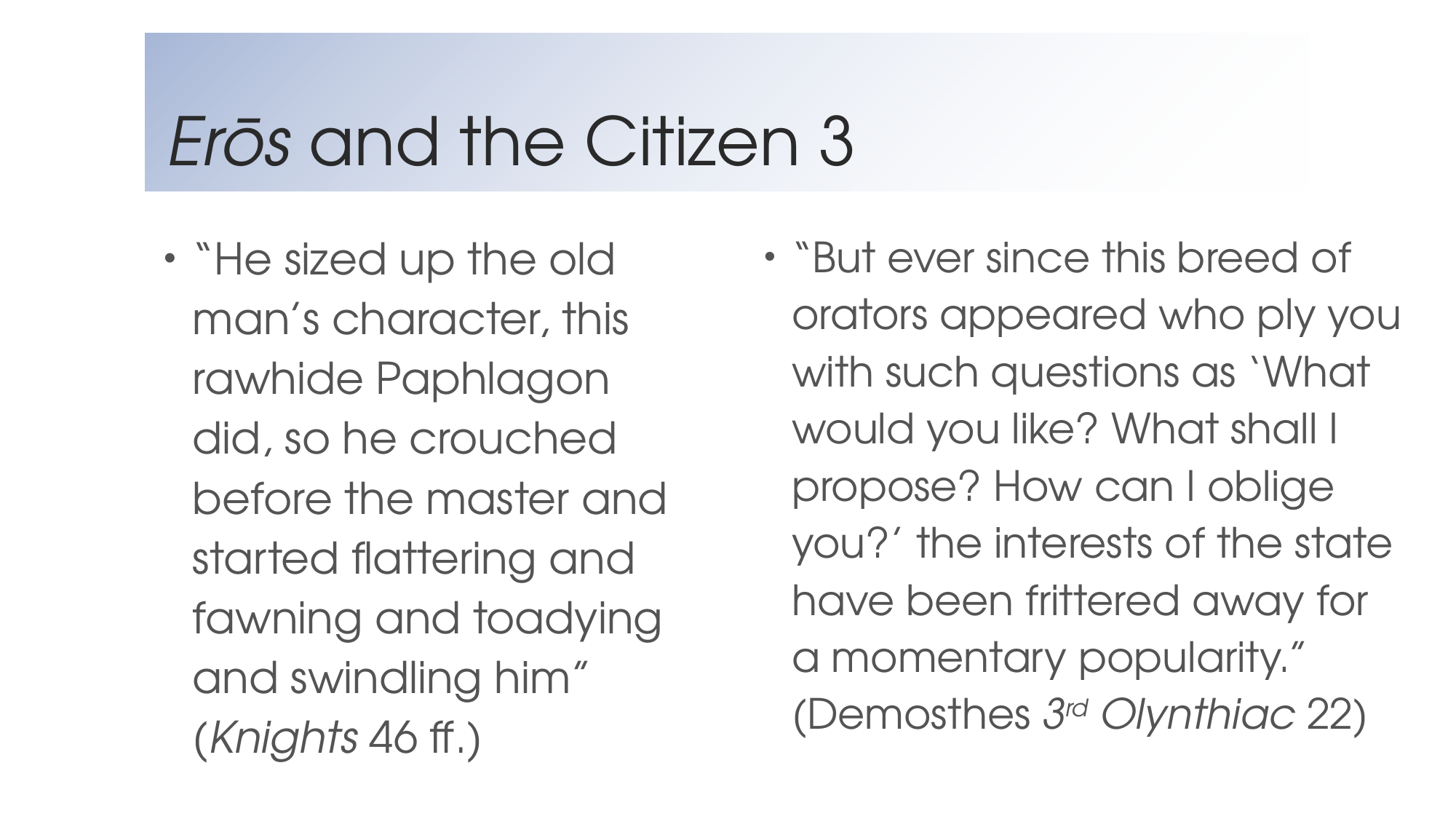

# Erōs and the Citizen 3
“He sized up the old man’s character, this rawhide Paphlagon did, so he crouched before the master and started flattering and fawning and toadying and swindling him” (Knights 46 ff.)
“But ever since this breed of orators appeared who ply you with such questions as ‘What would you like? What shall I propose? How can I oblige you?’ the interests of the state have been frittered away for a momentary popularity.” (Demosthes 3rd Olynthiac 22)